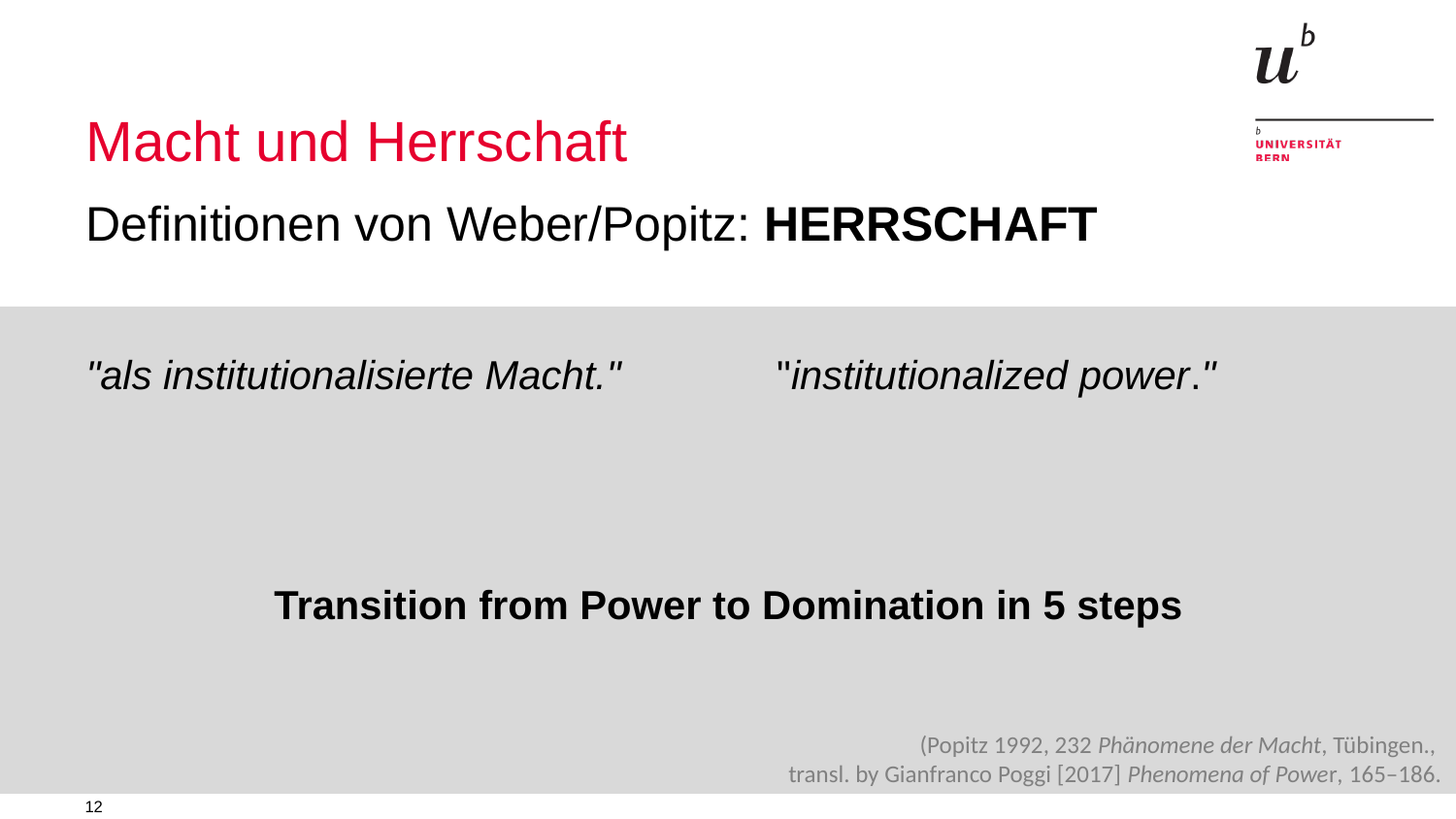

# Macht und Herrschaft
Definitionen von Weber/Popitz: HERRSCHAFT
"als institutionalisierte Macht."

"institutionalized power."
Transition from Power to Domination in 5 steps
(Popitz 1992, 232 Phänomene der Macht, Tübingen.,
transl. by Gianfranco Poggi [2017] Phenomena of Power, 165–186.